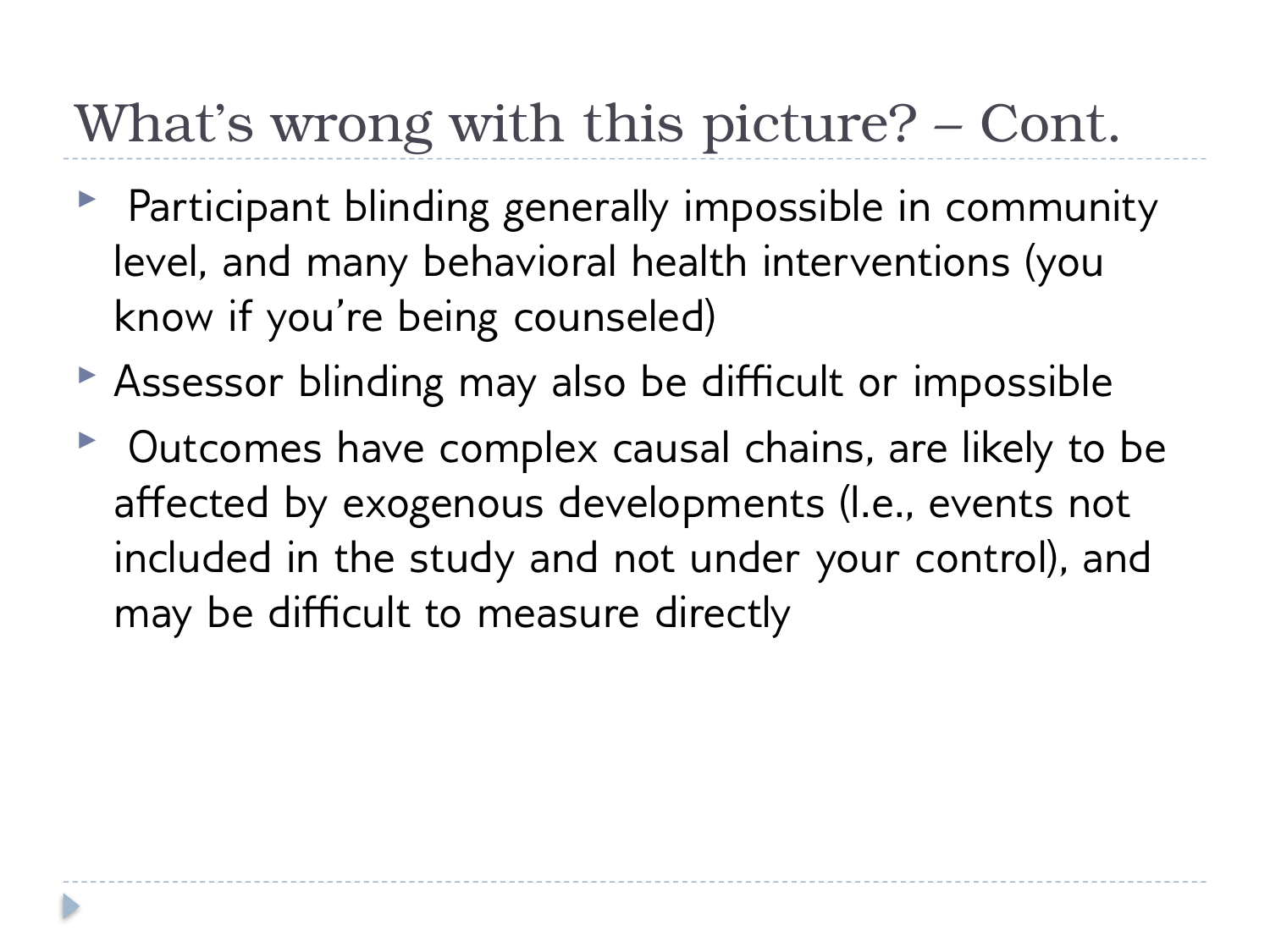

# What’s wrong with this picture? – Cont.
 Participant blinding generally impossible in community level, and many behavioral health interventions (you know if you’re being counseled)
Assessor blinding may also be difficult or impossible
 Outcomes have complex causal chains, are likely to be affected by exogenous developments (I.e., events not included in the study and not under your control), and may be difficult to measure directly